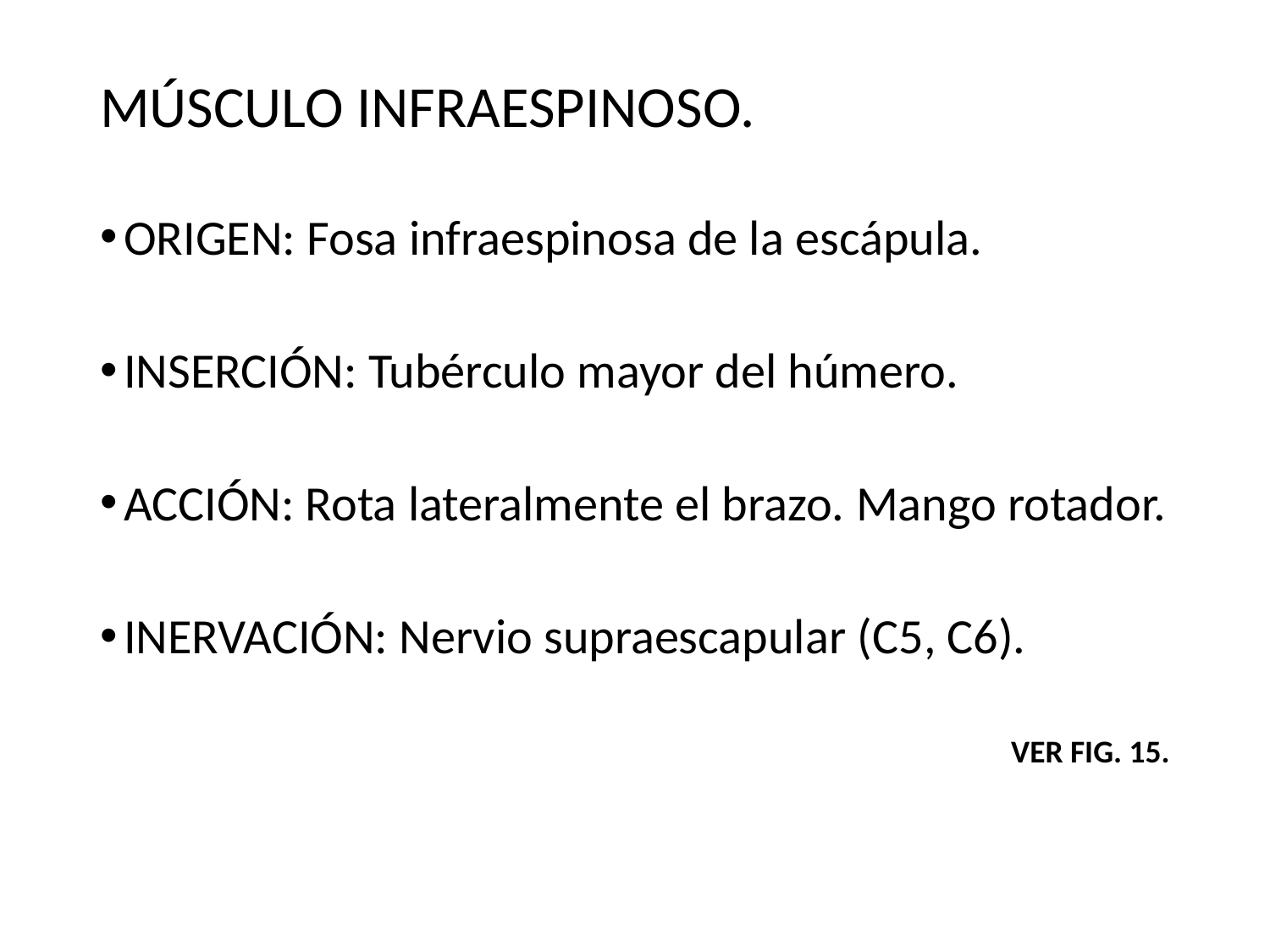

# MÚSCULO INFRAESPINOSO.
ORIGEN: Fosa infraespinosa de la escápula.

INSERCIÓN: Tubérculo mayor del húmero.

ACCIÓN: Rota lateralmente el brazo. Mango rotador.

INERVACIÓN: Nervio supraescapular (C5, C6).

 VER FIG. 15.